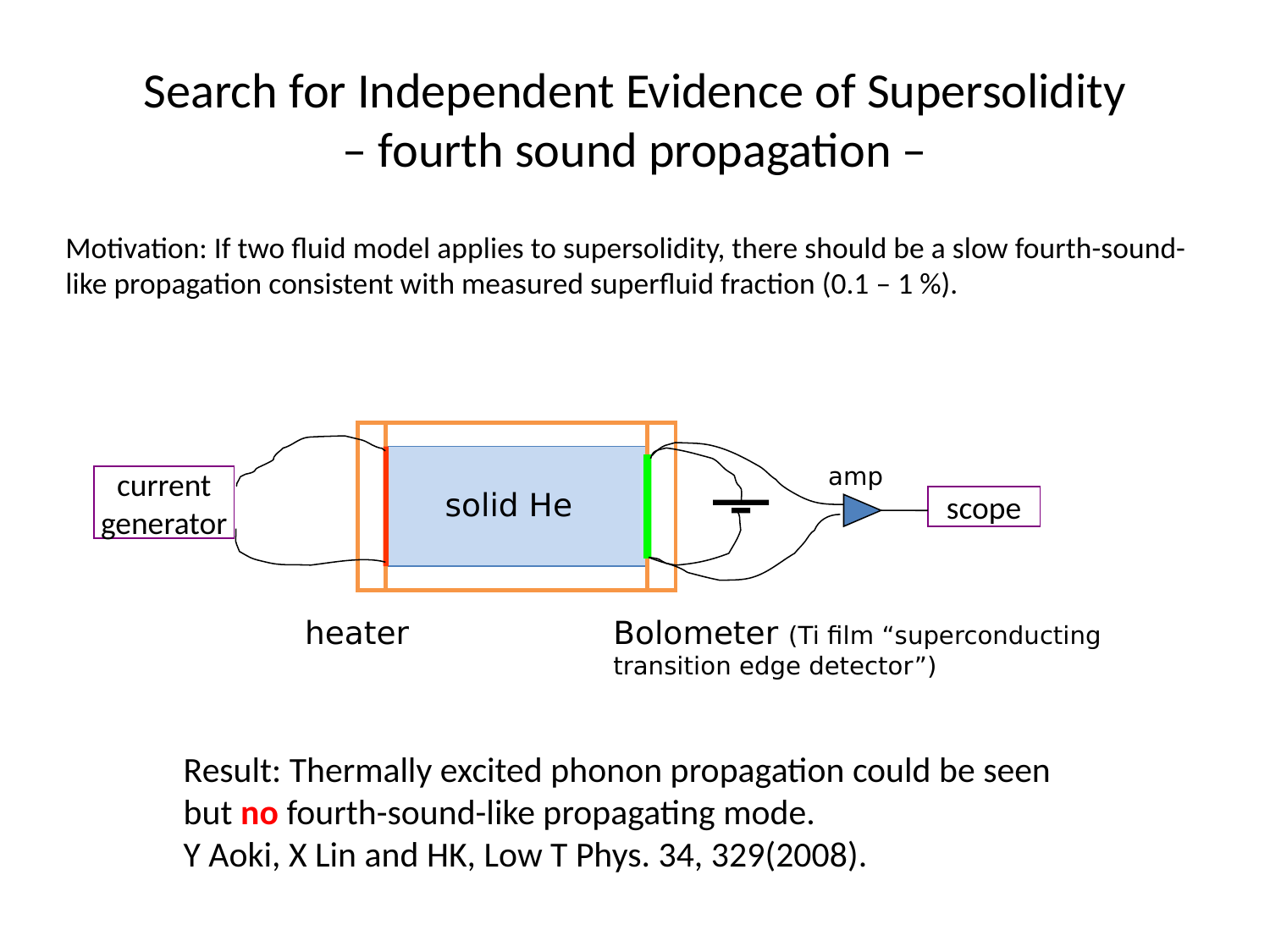

# Search for Independent Evidence of Supersolidity – fourth sound propagation –
Motivation: If two fluid model applies to supersolidity, there should be a slow fourth-sound-like propagation consistent with measured superfluid fraction (0.1 – 1 %).

amp
current
generator
solid He
scope

heater
Bolometer (Ti film “superconducting transition edge detector”)
Result: Thermally excited phonon propagation could be seen but no fourth-sound-like propagating mode.
Y Aoki, X Lin and HK, Low T Phys. 34, 329(2008).